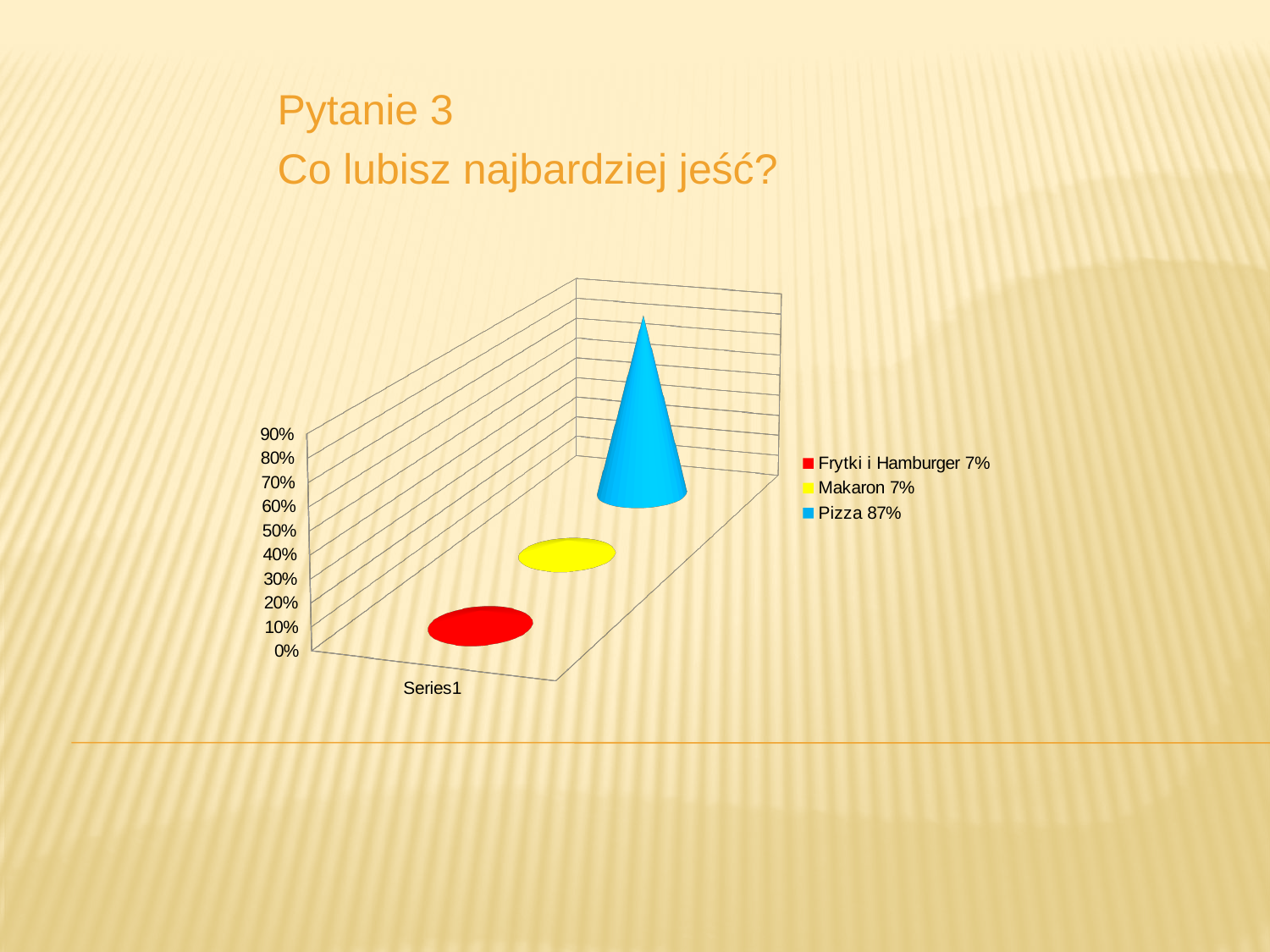

Pytanie 3
Co lubisz najbardziej jeść?

[unsupported chart]